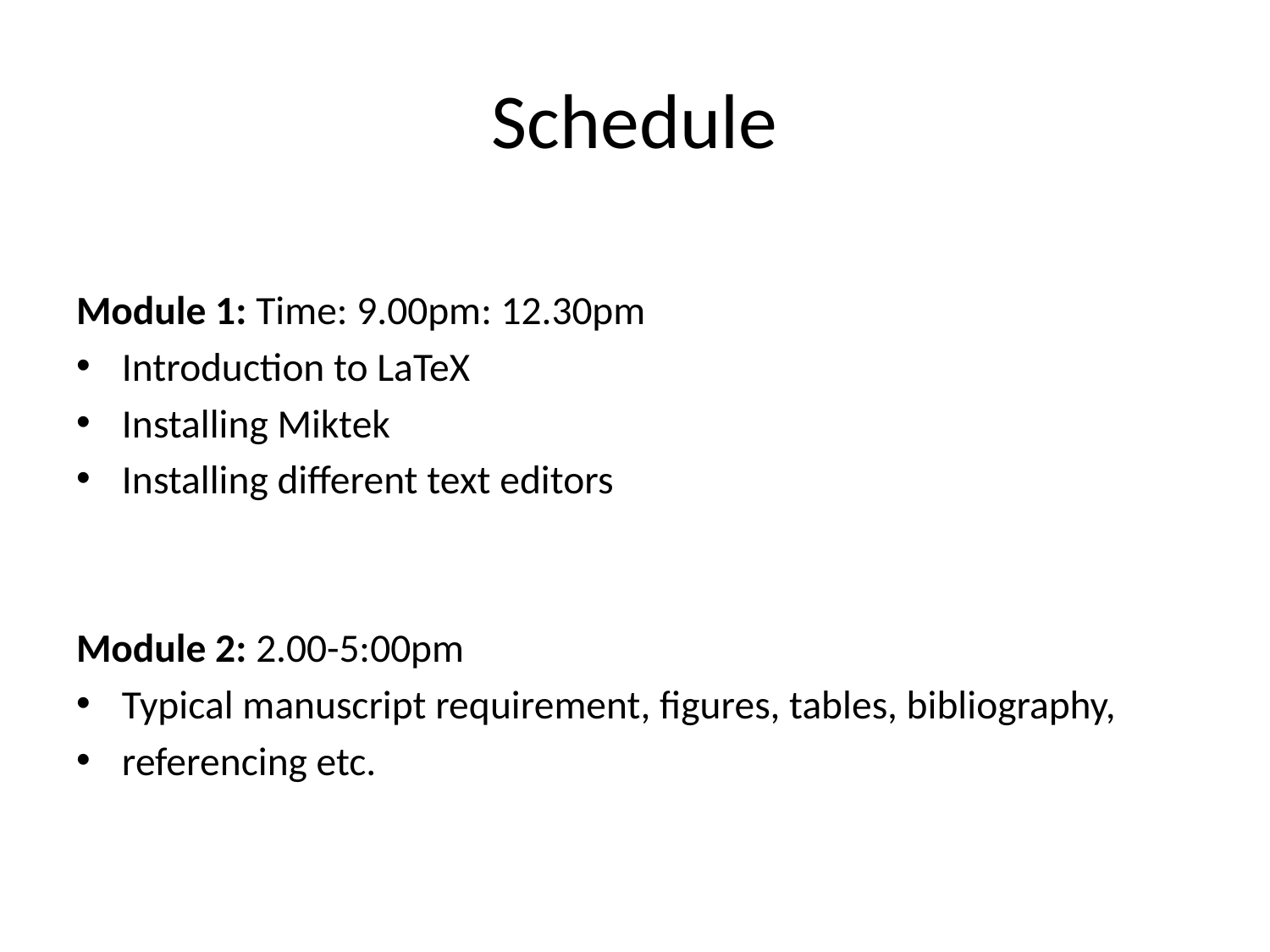

# Schedule

Module 1: Time: 9.00pm: 12.30pm
Introduction to LaTeX
Installing Miktek
Installing different text editors

Module 2: 2.00-5:00pm
Typical manuscript requirement, figures, tables, bibliography,
referencing etc.